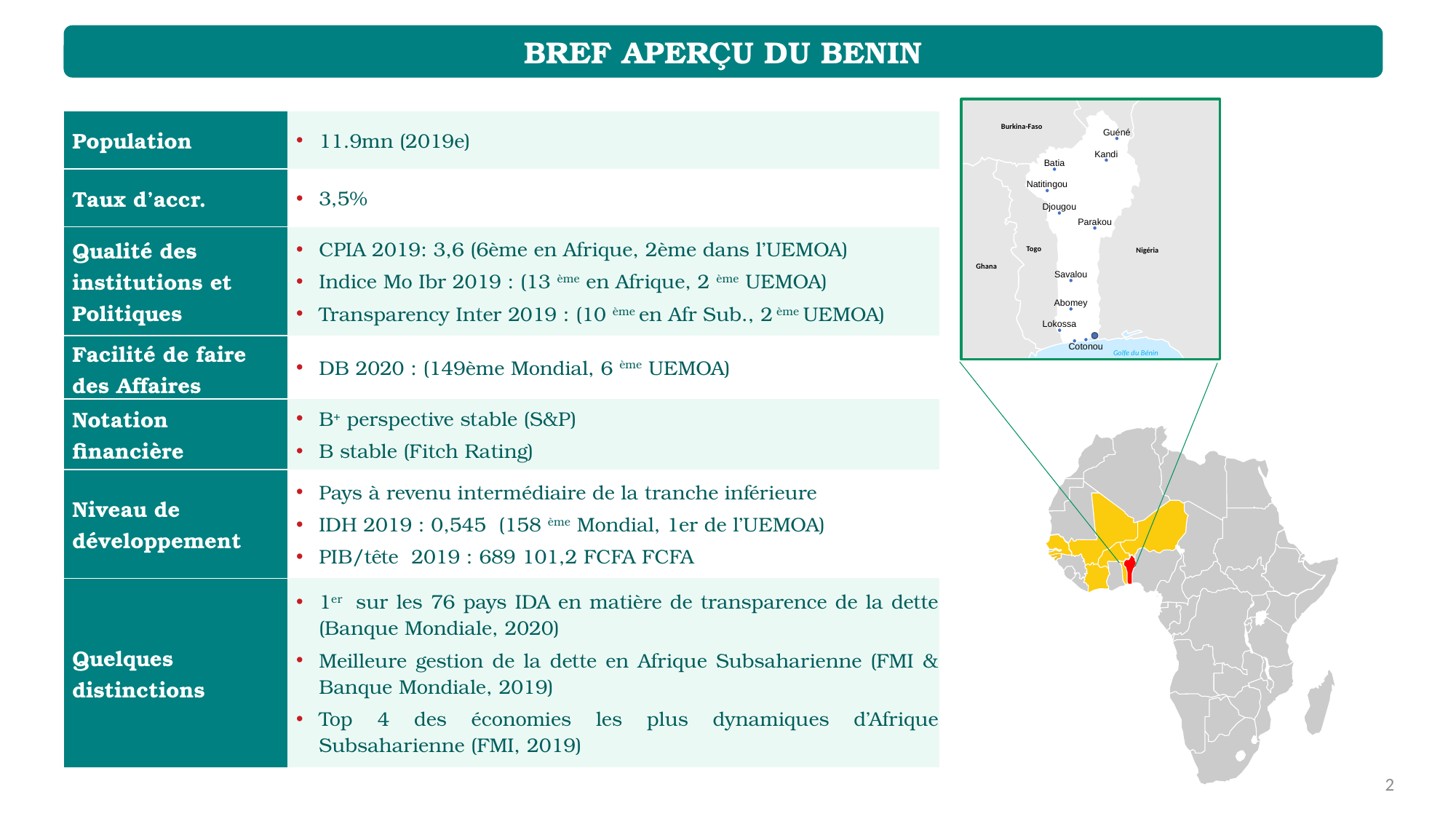

BREF APERÇU DU BENIN

Burkina-Faso
Guéné
Kandi
Batia
Natitingou
Djougou
Parakou
Togo
Nigéria
Ghana
Savalou
Abomey
Lokossa
PORTO NOVO
Cotonou
Ouidah
Golfe du Bénin
| Population | 11.9mn (2019e) |
| --- | --- |
| Taux d’accr. | 3,5% |
| Qualité des institutions et Politiques | CPIA 2019: 3,6 (6ème en Afrique, 2ème dans l’UEMOA) Indice Mo Ibr 2019 : (13 ème en Afrique, 2 ème UEMOA) Transparency Inter 2019 : (10 ème en Afr Sub., 2 ème UEMOA) |
| Facilité de faire des Affaires | DB 2020 : (149ème Mondial, 6 ème UEMOA) |
| Notation financière | B+ perspective stable (S&P) B stable (Fitch Rating) |
| Niveau de développement | Pays à revenu intermédiaire de la tranche inférieure IDH 2019 : 0,545 (158 ème Mondial, 1er de l’UEMOA) PIB/tête 2019 : 689 101,2 FCFA FCFA |
| Quelques distinctions | 1er sur les 76 pays IDA en matière de transparence de la dette (Banque Mondiale, 2020) Meilleure gestion de la dette en Afrique Subsaharienne (FMI & Banque Mondiale, 2019) Top 4 des économies les plus dynamiques d’Afrique Subsaharienne (FMI, 2019) |

2